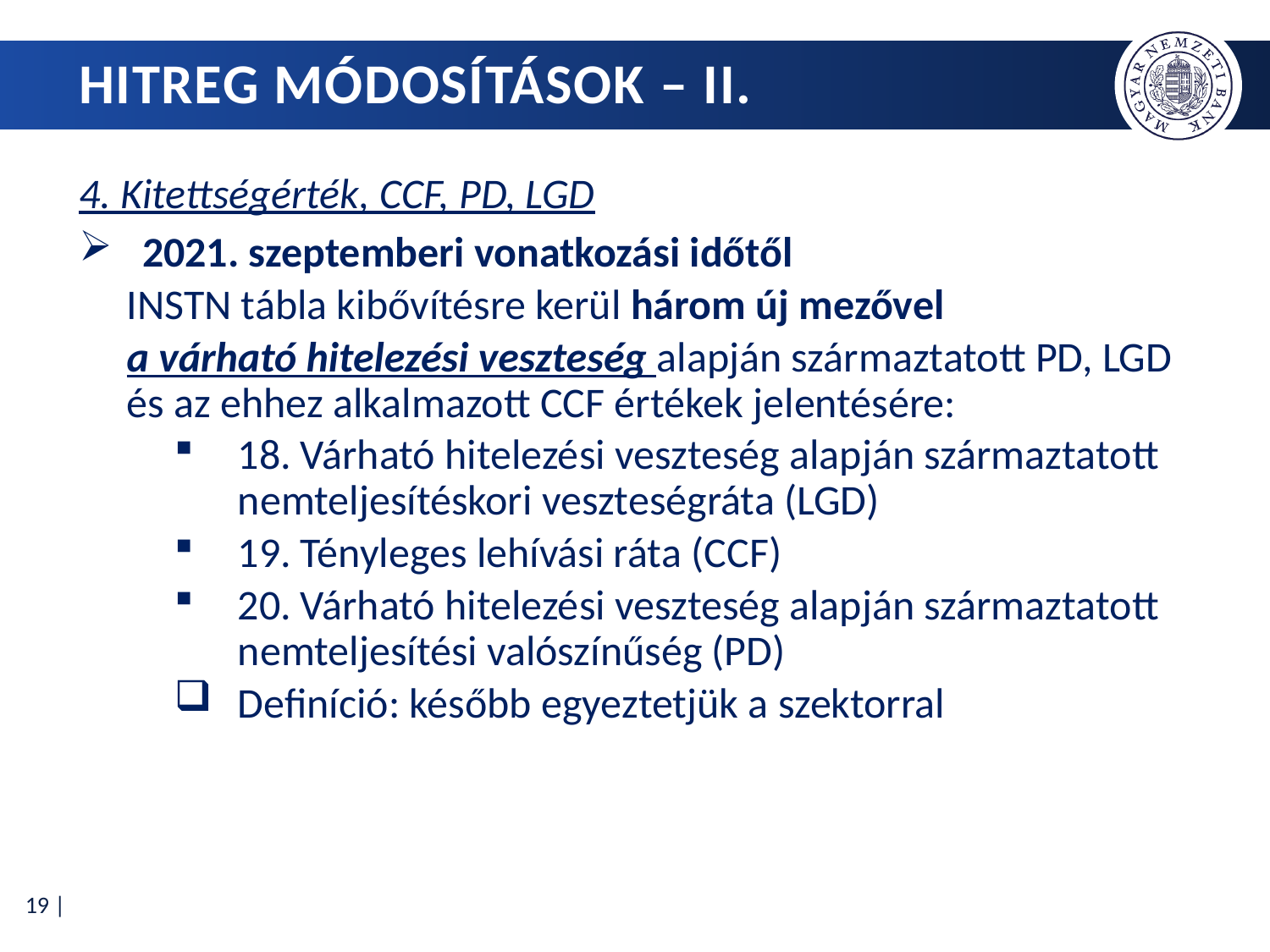

# HITREG mÓdosítások – II.
4. Kitettségérték, CCF, PD, LGD
2021. szeptemberi vonatkozási időtől
INSTN tábla kibővítésre kerül három új mezővel
a várható hitelezési veszteség alapján származtatott PD, LGD és az ehhez alkalmazott CCF értékek jelentésére:
18. Várható hitelezési veszteség alapján származtatott nemteljesítéskori veszteségráta (LGD)
19. Tényleges lehívási ráta (CCF)
20. Várható hitelezési veszteség alapján származtatott nemteljesítési valószínűség (PD)
Definíció: később egyeztetjük a szektorral